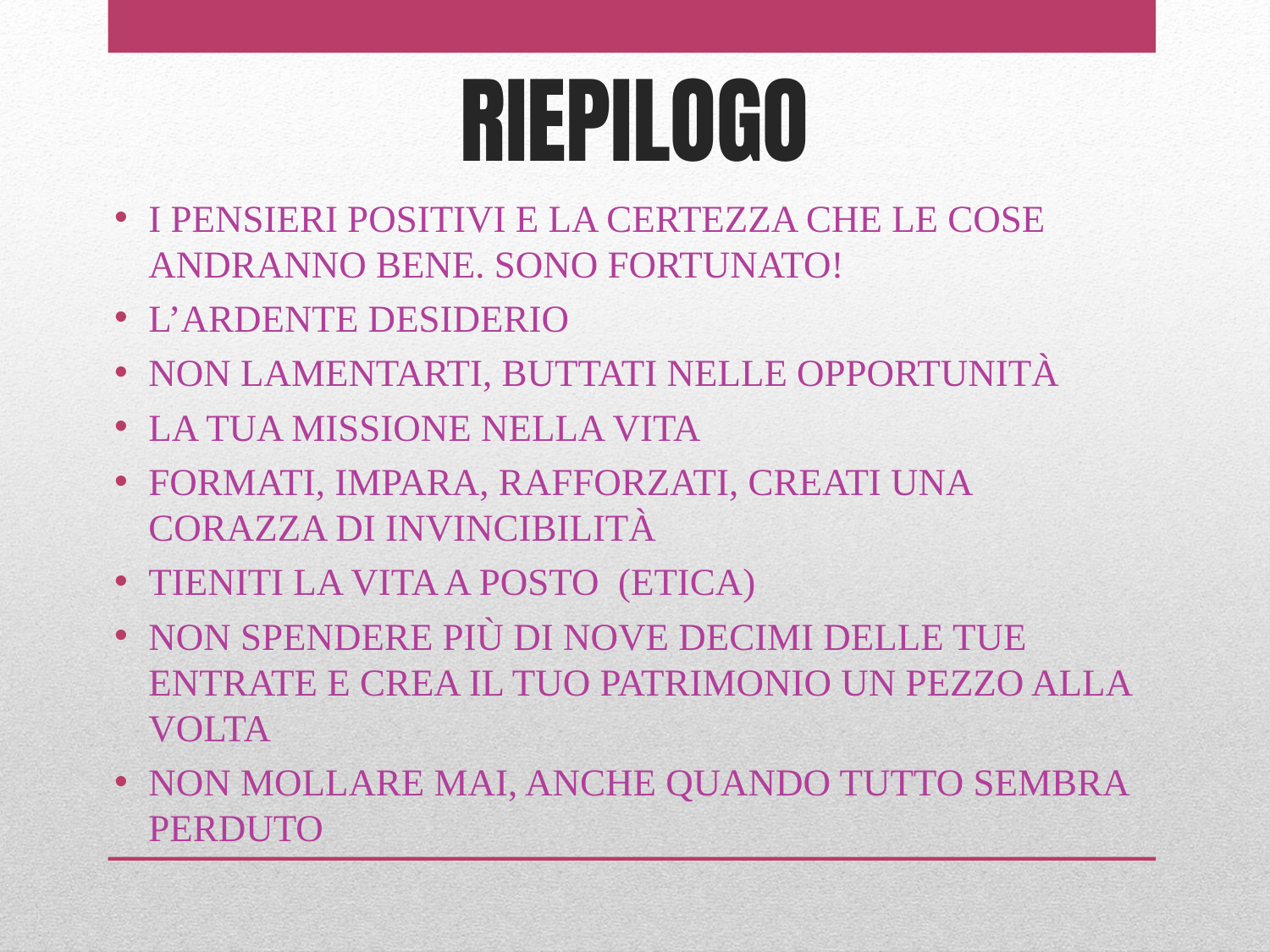

# RIEPILOGO
I PENSIERI POSITIVI E LA CERTEZZA CHE LE COSE ANDRANNO BENE. SONO FORTUNATO!
L’ARDENTE DESIDERIO
NON LAMENTARTI, BUTTATI NELLE OPPORTUNITÀ
LA TUA MISSIONE NELLA VITA
FORMATI, IMPARA, RAFFORZATI, CREATI UNA CORAZZA DI INVINCIBILITÀ
TIENITI LA VITA A POSTO  (ETICA)
NON SPENDERE PIÙ DI NOVE DECIMI DELLE TUE ENTRATE E CREA IL TUO PATRIMONIO UN PEZZO ALLA VOLTA
NON MOLLARE MAI, ANCHE QUANDO TUTTO SEMBRA PERDUTO